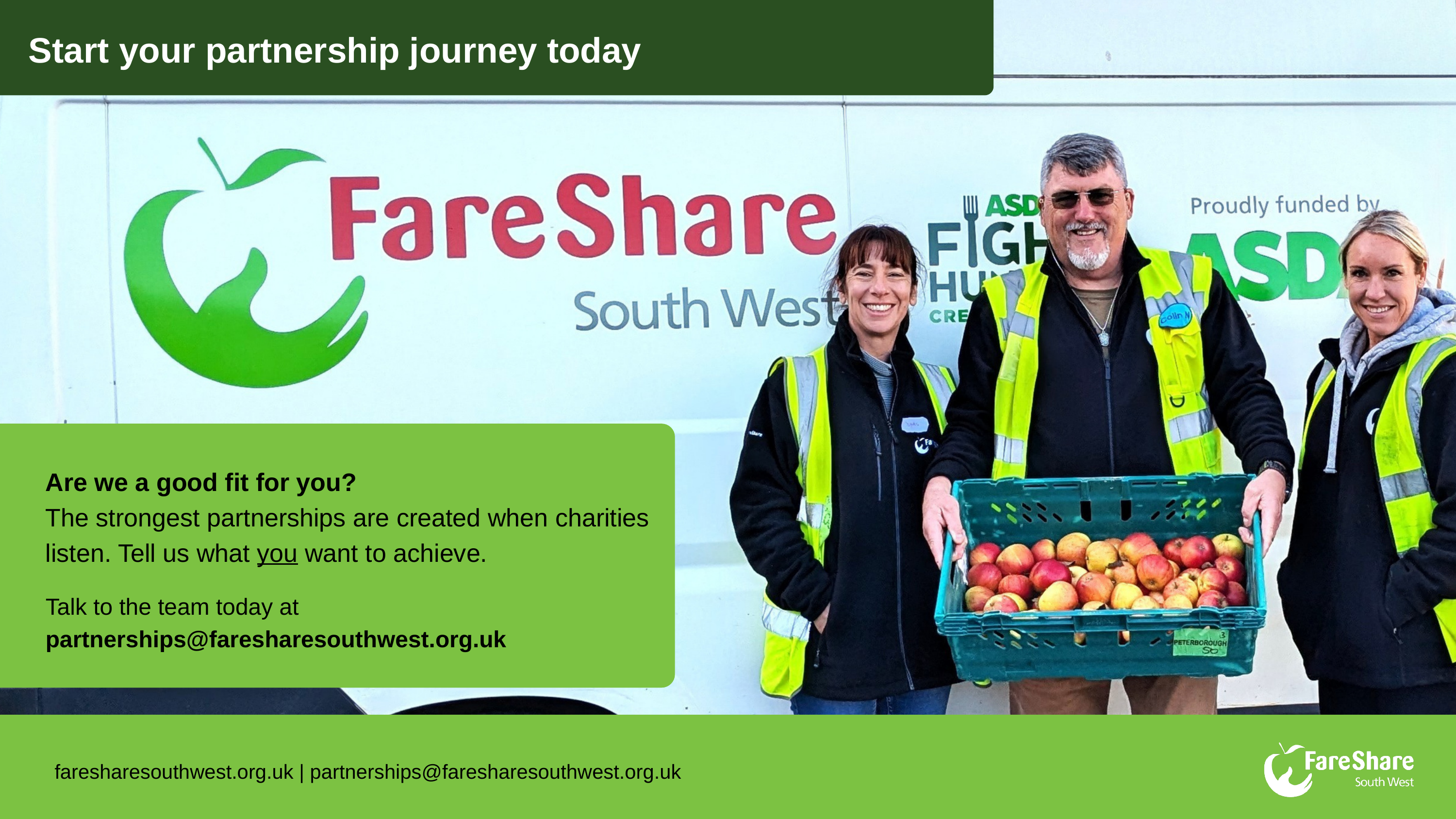

Start your partnership journey today

Are we a good fit for you?
The strongest partnerships are created when charities listen. Tell us what you want to achieve.

Talk to the team today at partnerships@faresharesouthwest.org.uk

faresharesouthwest.org.uk | partnerships@faresharesouthwest.org.uk